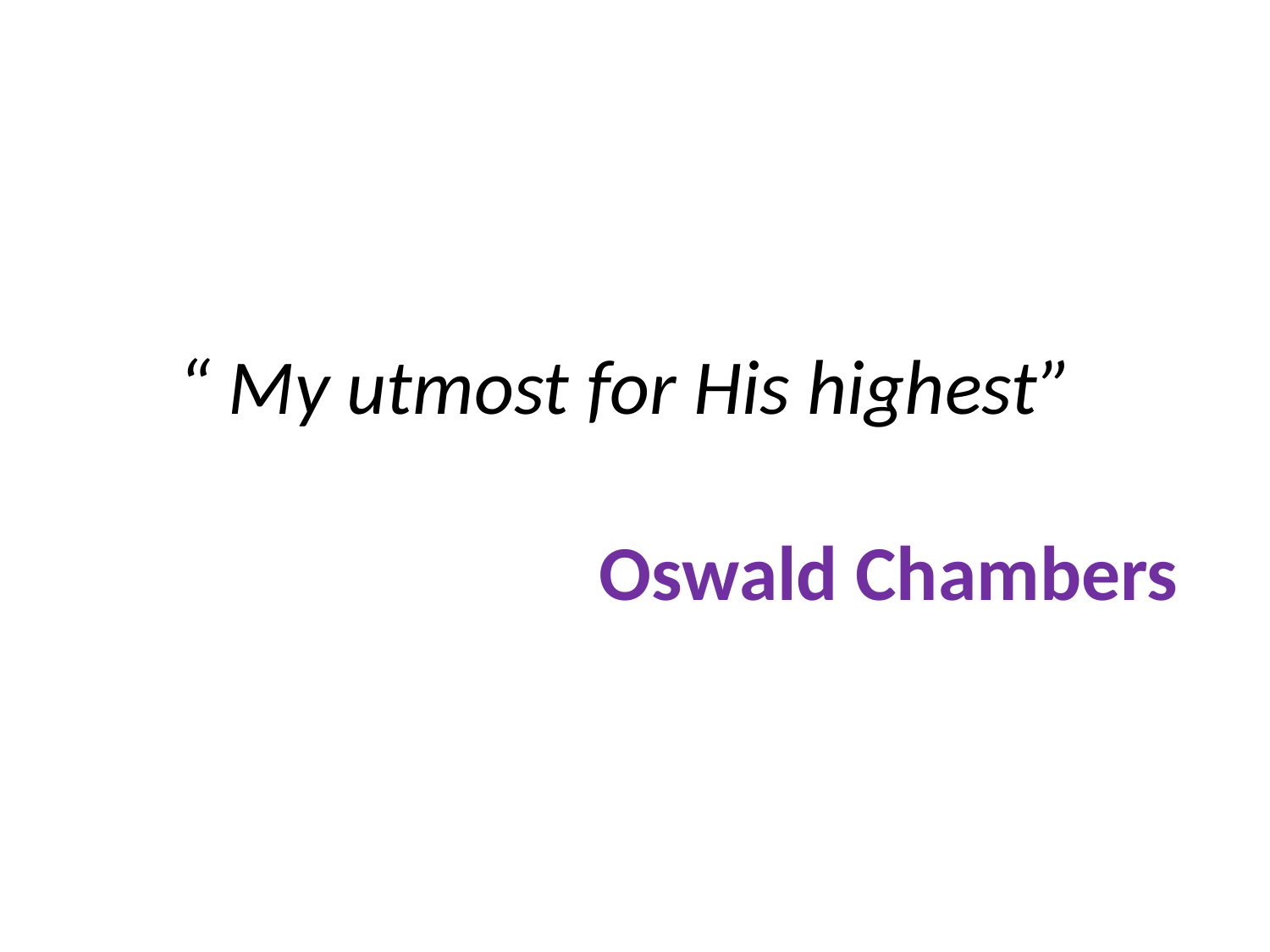

# “ My utmost for His highest” Oswald Chambers